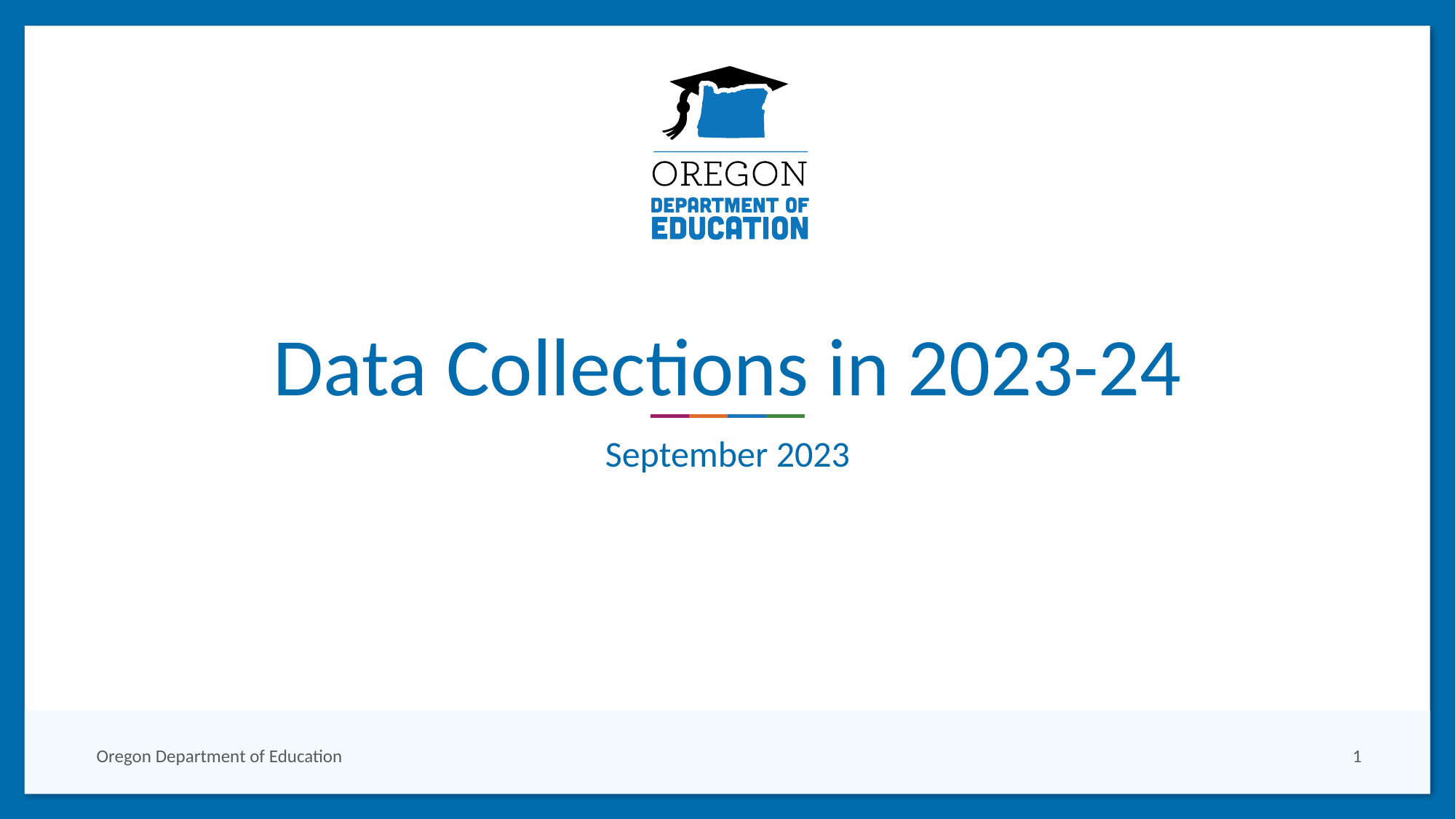

# Data Collections in 2023-24
September 2023
Oregon Department of Education
1